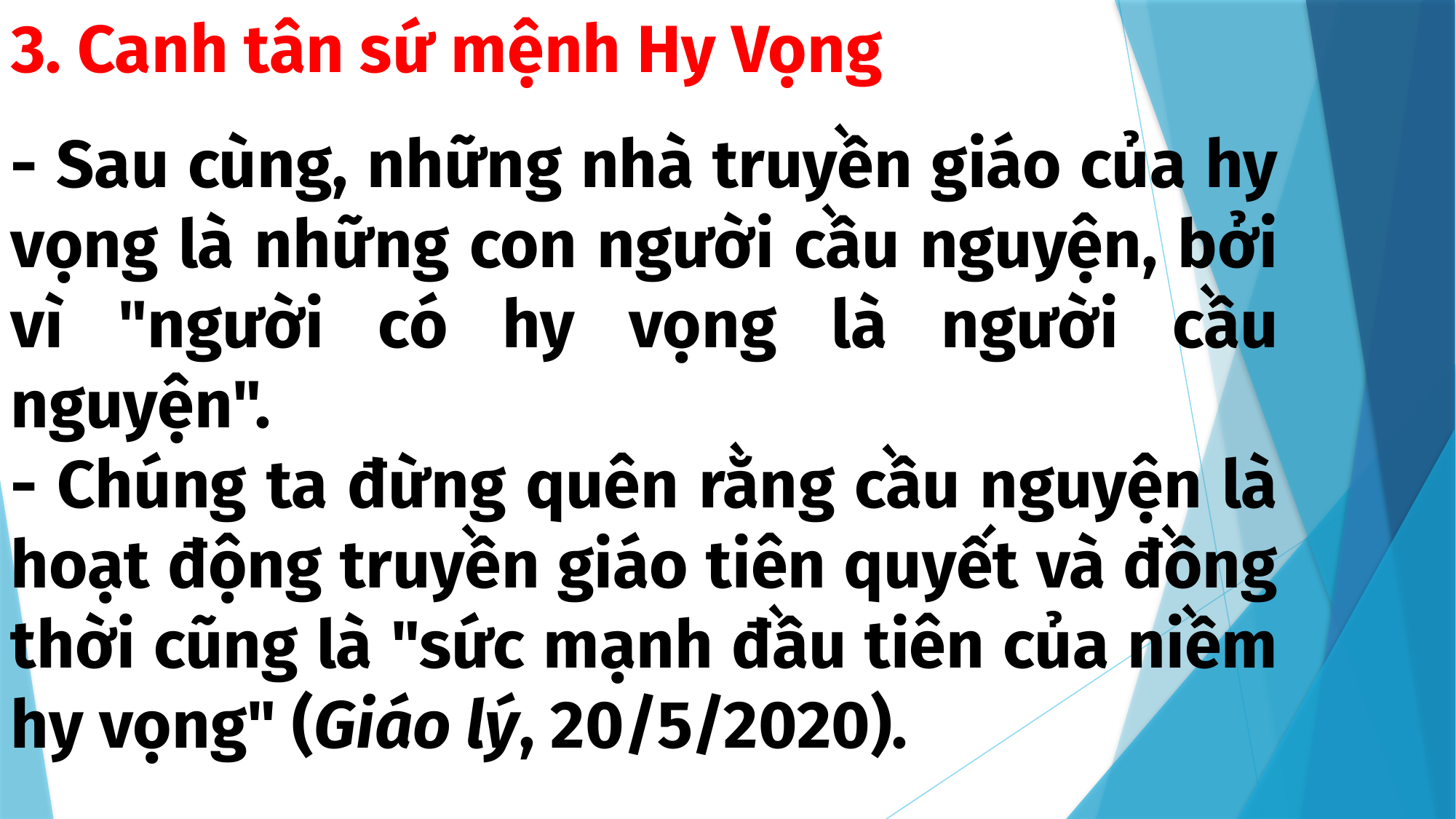

# 3. Canh tân sứ mệnh Hy Vọng
- Sau cùng, những nhà truyền giáo của hy vọng là những con người cầu nguyện, bởi vì "người có hy vọng là người cầu nguyện".
- Chúng ta đừng quên rằng cầu nguyện là hoạt động truyền giáo tiên quyết và đồng thời cũng là "sức mạnh đầu tiên của niềm hy vọng" (Giáo lý, 20/5/2020).